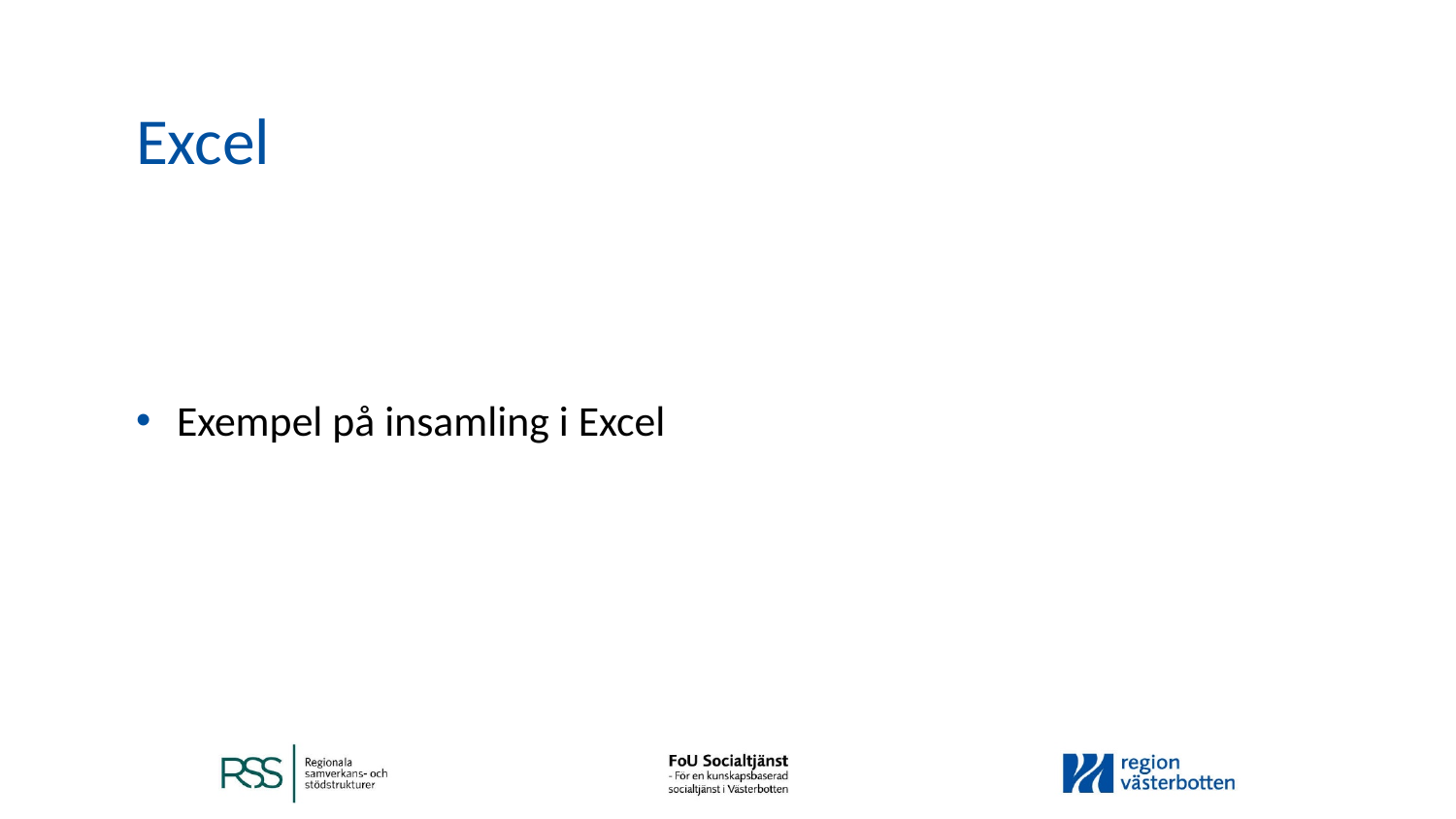

# Excel
Exempel på insamling i Excel